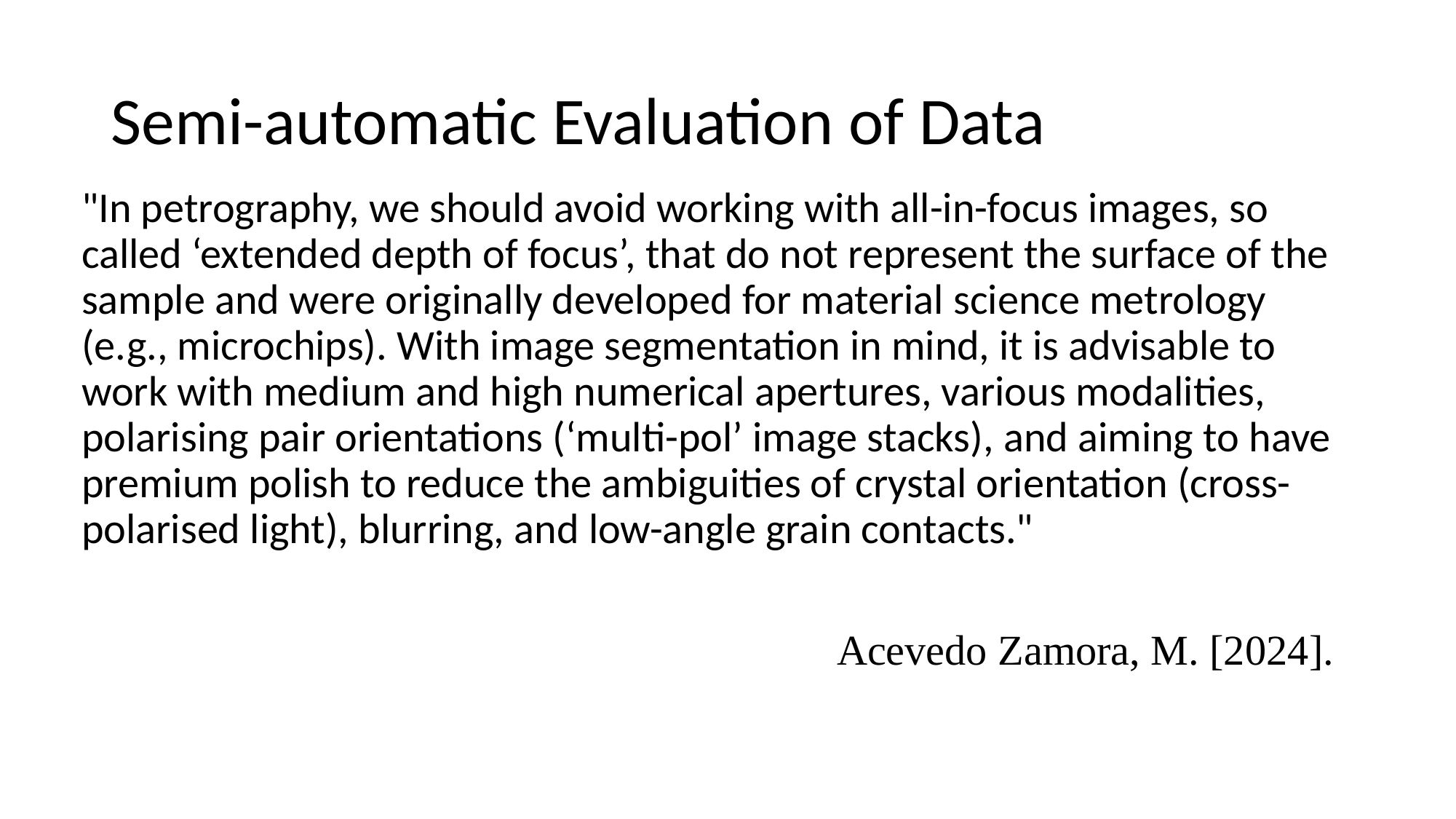

# Semi-automatic Evaluation of Data
"In petrography, we should avoid working with all-in-focus images, so called ‘extended depth of focus’, that do not represent the surface of the sample and were originally developed for material science metrology (e.g., microchips). With image segmentation in mind, it is advisable to work with medium and high numerical apertures, various modalities, polarising pair orientations (‘multi-pol’ image stacks), and aiming to have premium polish to reduce the ambiguities of crystal orientation (cross-polarised light), blurring, and low-angle grain contacts."

Acevedo Zamora, M. [2024].